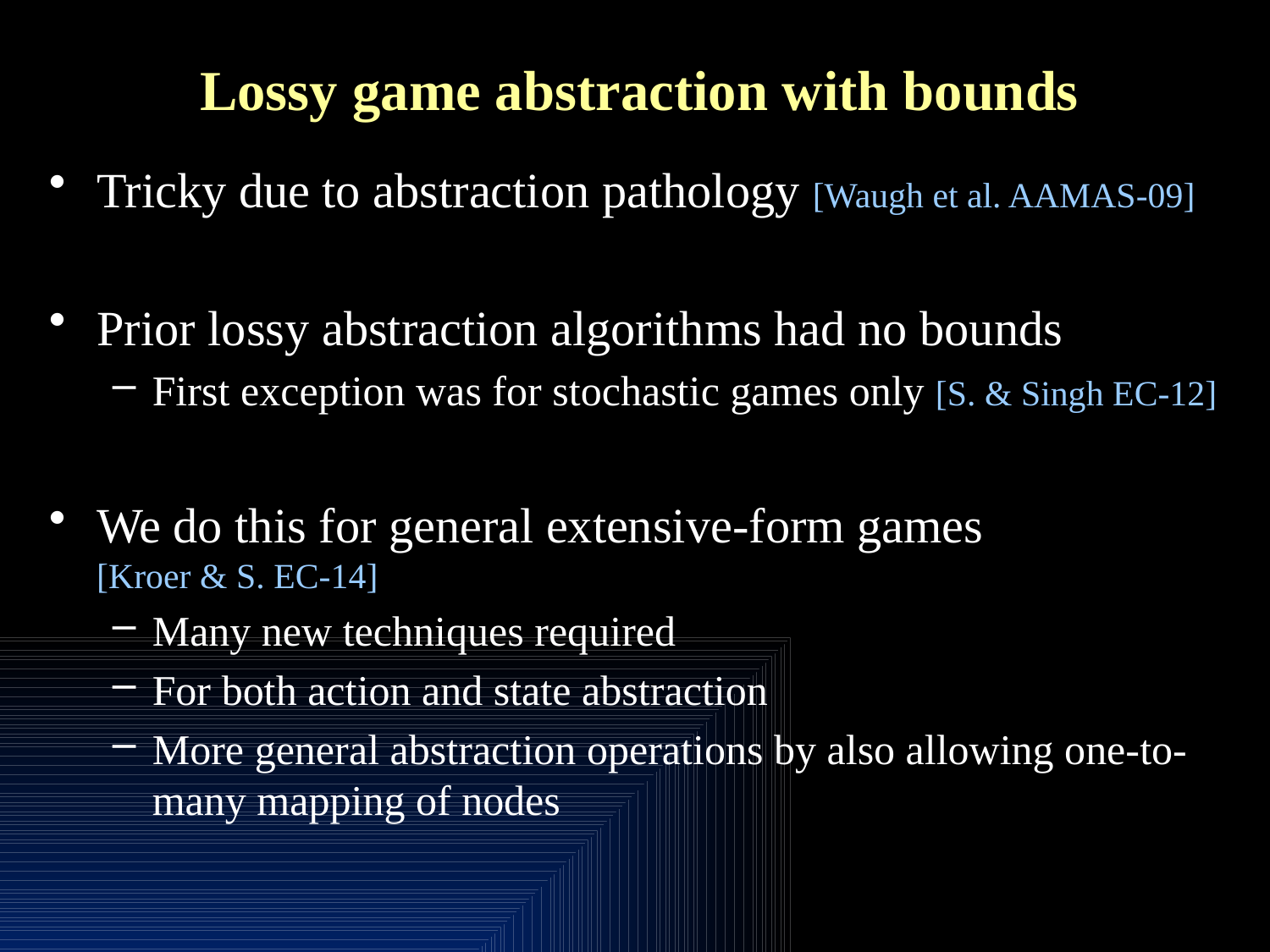

# Lossy game abstraction with bounds
Tricky due to abstraction pathology [Waugh et al. AAMAS-09]

Prior lossy abstraction algorithms had no bounds
First exception was for stochastic games only [S. & Singh EC-12]

We do this for general extensive-form games
[Kroer & S. EC-14]
Many new techniques required
For both action and state abstraction
More general abstraction operations by also allowing one-to-many mapping of nodes